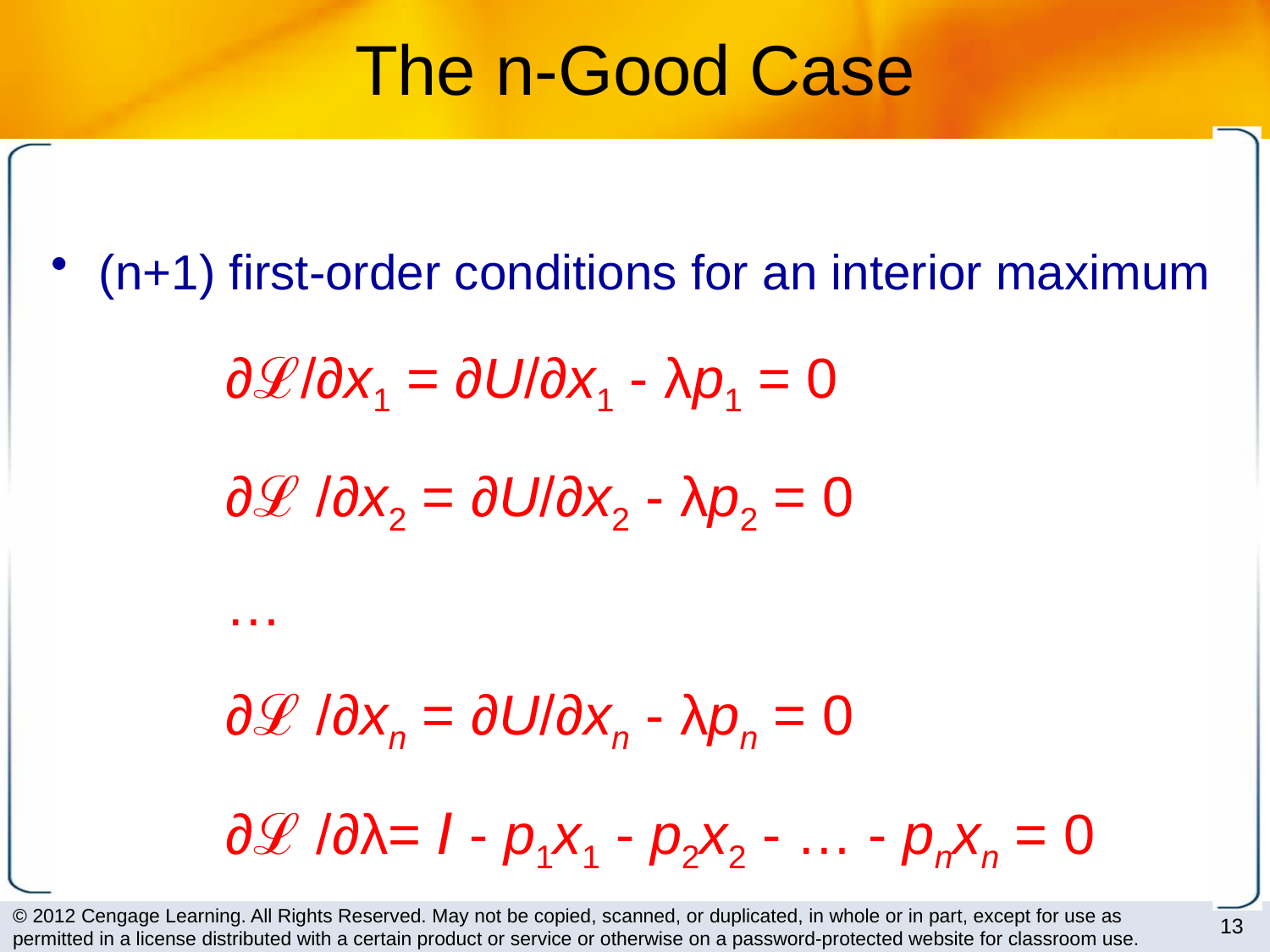

# The n-Good Case
(n+1) first-order conditions for an interior maximum
		∂ℒ/∂x1 = ∂U/∂x1 - λp1 = 0
		∂ℒ /∂x2 = ∂U/∂x2 - λp2 = 0
		…
		∂ℒ /∂xn = ∂U/∂xn - λpn = 0
		∂ℒ /∂λ= I - p1x1 - p2x2 - … - pnxn = 0
13
© 2012 Cengage Learning. All Rights Reserved. May not be copied, scanned, or duplicated, in whole or in part, except for use as permitted in a license distributed with a certain product or service or otherwise on a password-protected website for classroom use.